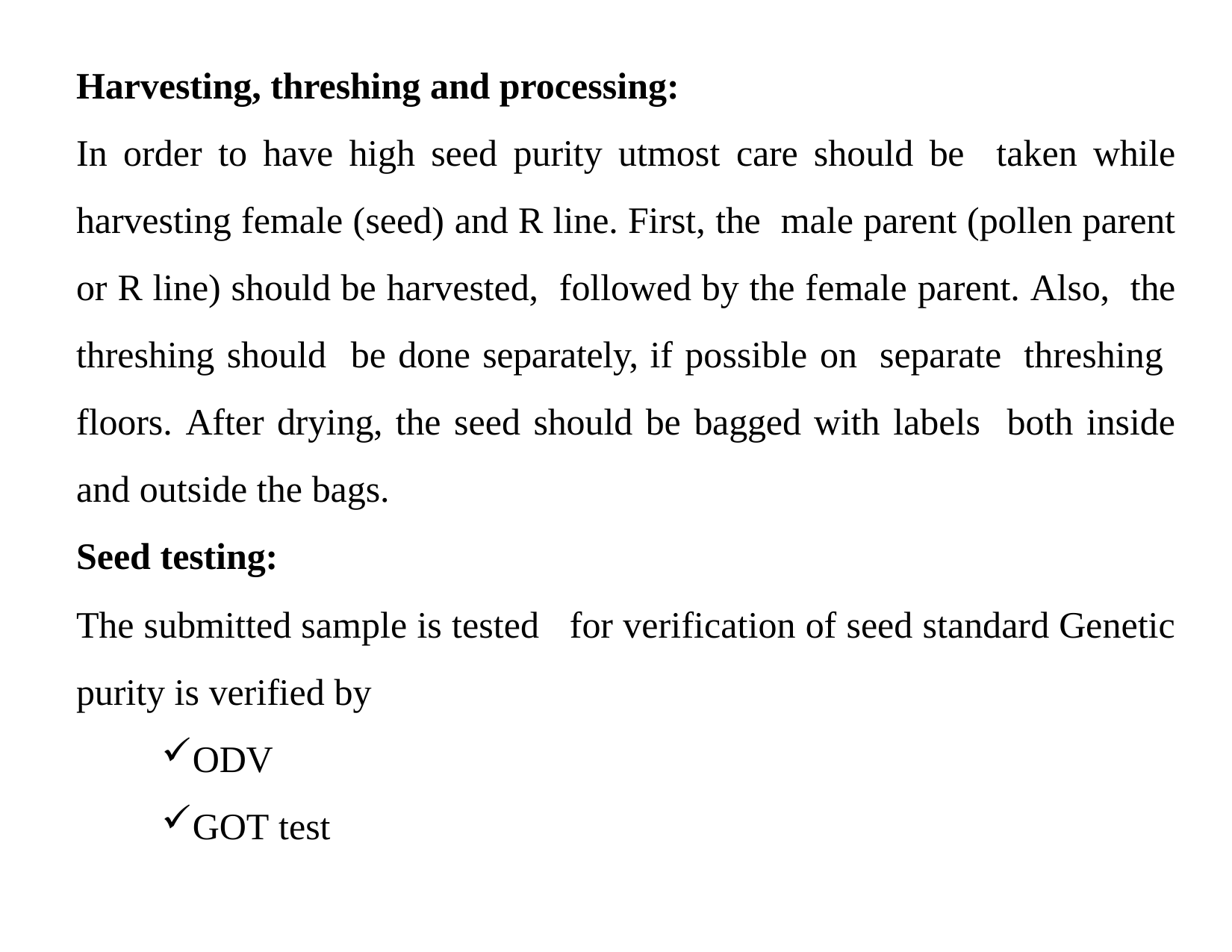

Harvesting, threshing and processing:
In order to have high seed purity utmost care should be  taken while harvesting female (seed) and R line. First, the  male parent (pollen parent or R line) should be harvested,  followed by the female parent. Also, the threshing should  be done separately, if possible on separate threshing  floors. After drying, the seed should be bagged with labels  both inside and outside the bags.
Seed testing:
The submitted sample is tested	for verification of seed standard Genetic purity is verified by
ODV
GOT test